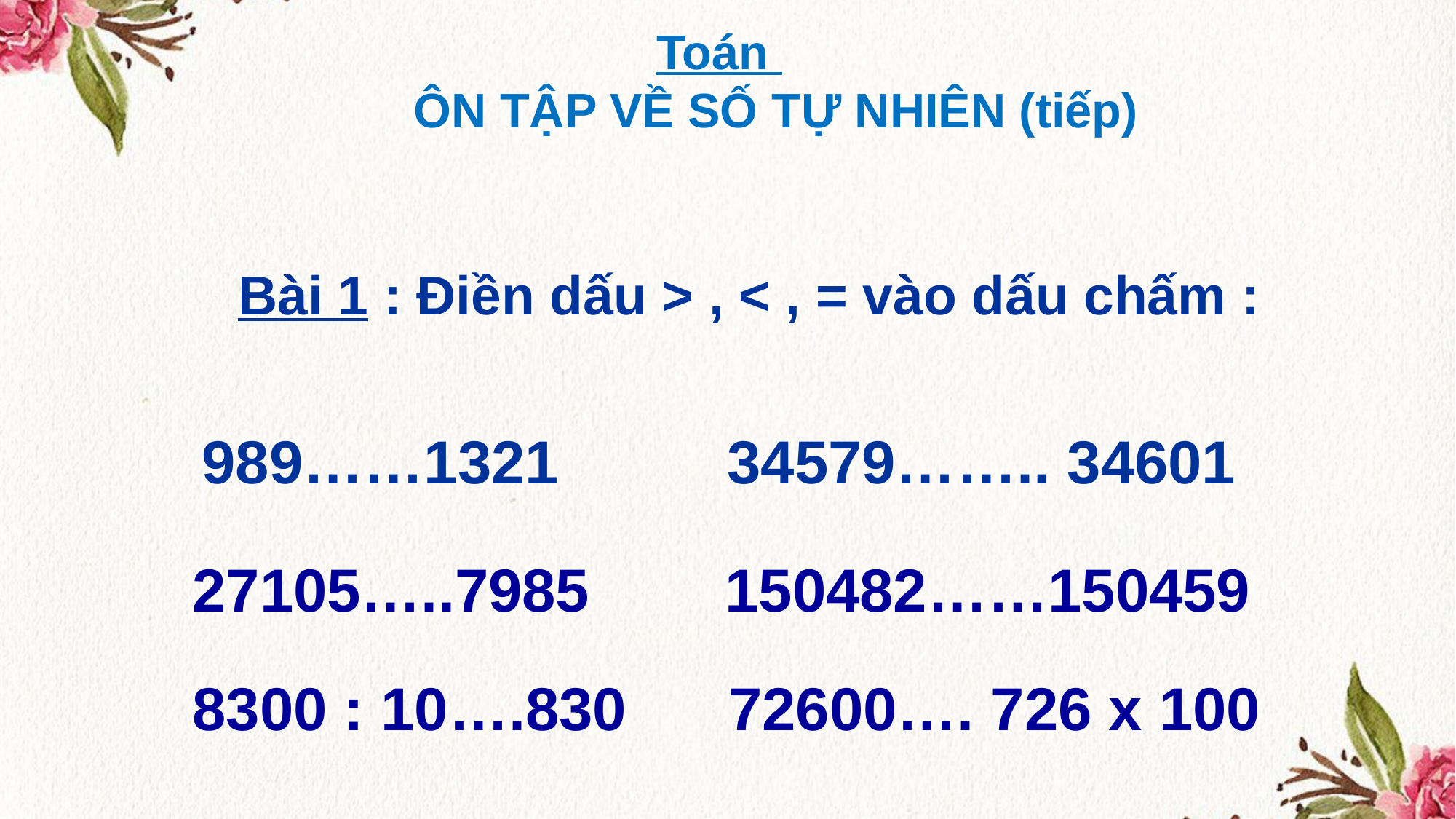

Toán
         ÔN TẬP VỀ SỐ TỰ NHIÊN (tiếp)
   Bài 1 : Điền dấu > , < , = vào dấu chấm :

989……1321          34579…….. 34601

27105…..7985        150482……150459
8300 : 10….830      72600…. 726 x 100